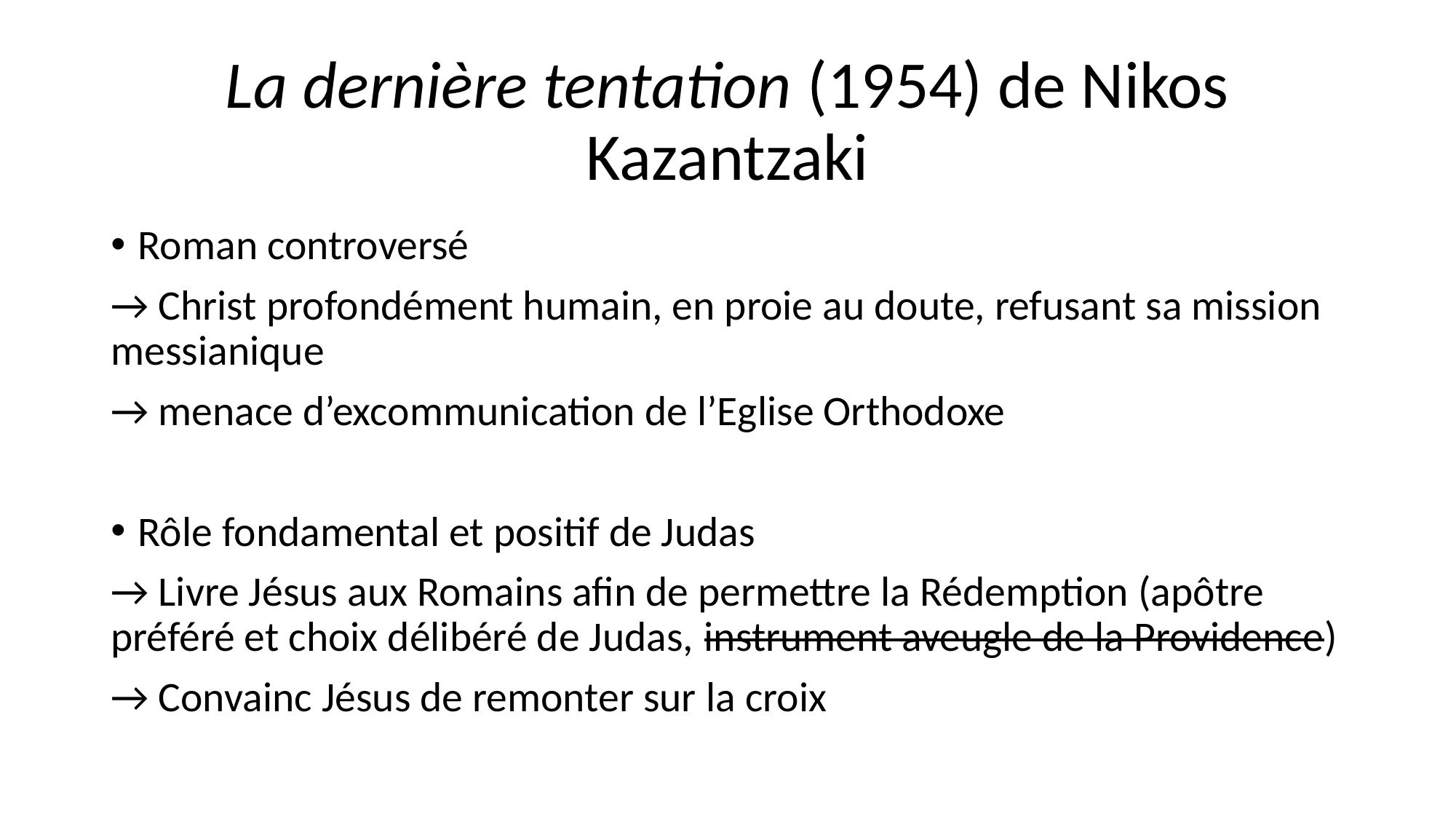

# La dernière tentation (1954) de Nikos Kazantzaki
Roman controversé
→ Christ profondément humain, en proie au doute, refusant sa mission messianique
→ menace d’excommunication de l’Eglise Orthodoxe

Rôle fondamental et positif de Judas
→ Livre Jésus aux Romains afin de permettre la Rédemption (apôtre préféré et choix délibéré de Judas, instrument aveugle de la Providence)
→ Convainc Jésus de remonter sur la croix